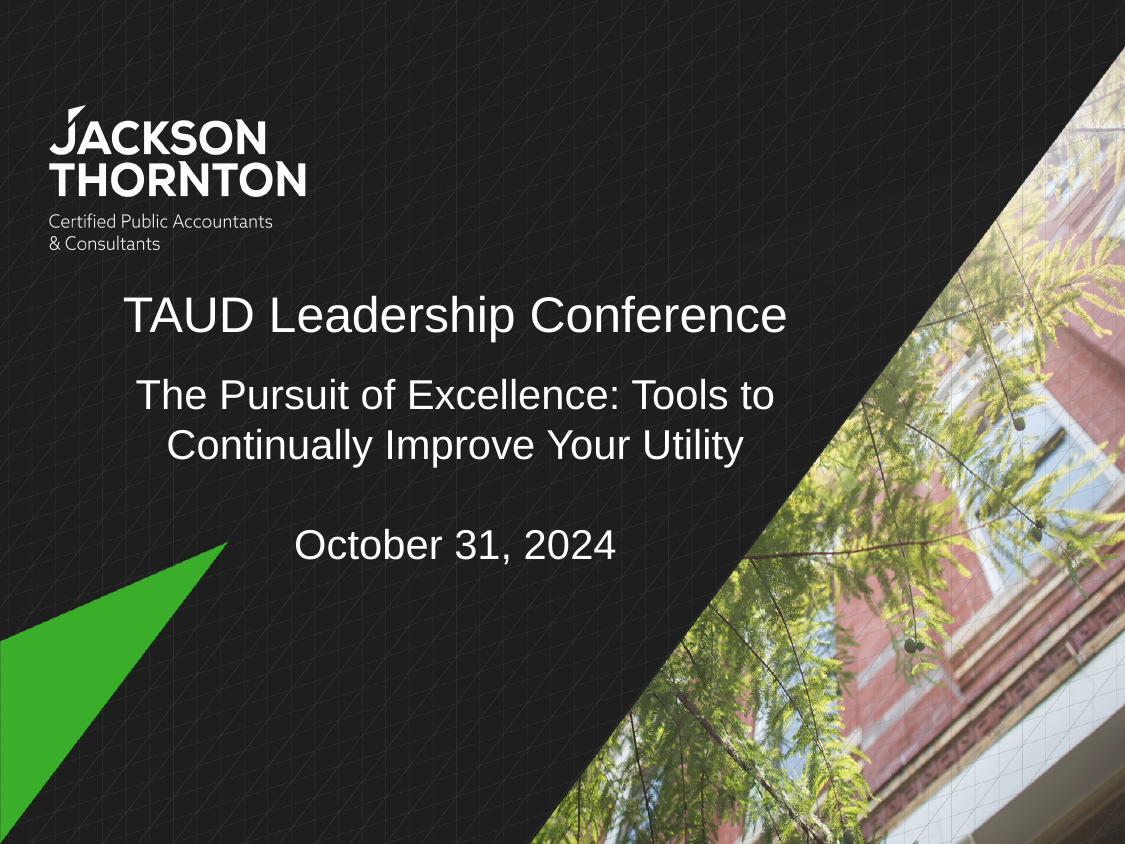

# TAUD Leadership Conference The Pursuit of Excellence: Tools to Continually Improve Your Utility October 31, 2024